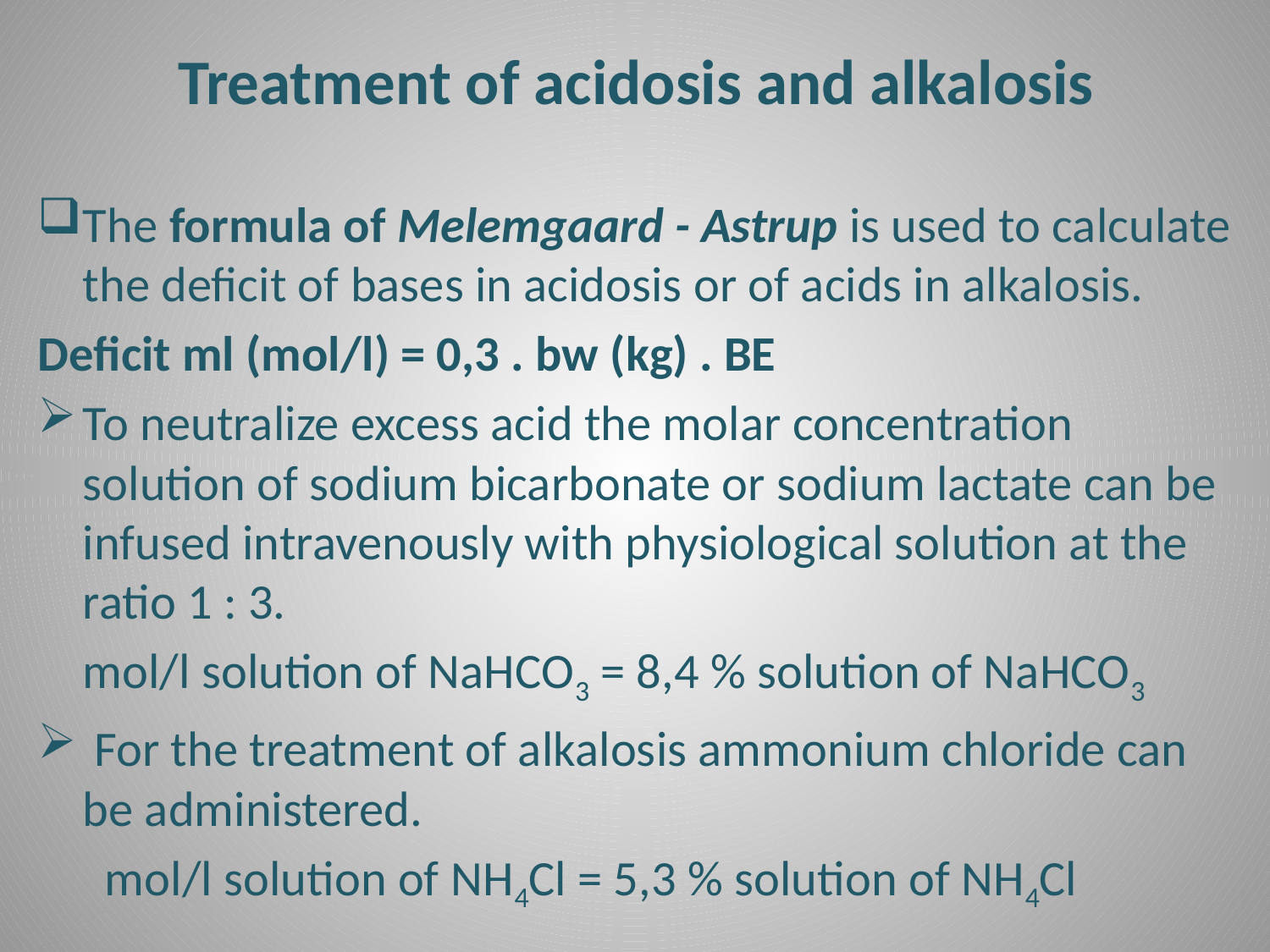

# Treatment of acidosis and alkalosis
The formula of Melemgaard - Astrup is used to calculate the deficit of bases in acidosis or of acids in alkalosis.
Deficit ml (mol/l) = 0,3 . bw (kg) . BE
To neutralize excess acid the molar concentration solution of sodium bicarbonate or sodium lactate can be infused intravenously with physiological solution at the ratio 1 : 3.
    mol/l solution of NaHCO3 = 8,4 % solution of NaHCO3
 For the treatment of alkalosis ammonium chloride can be administered.
      mol/l solution of NH4Cl = 5,3 % solution of NH4Cl